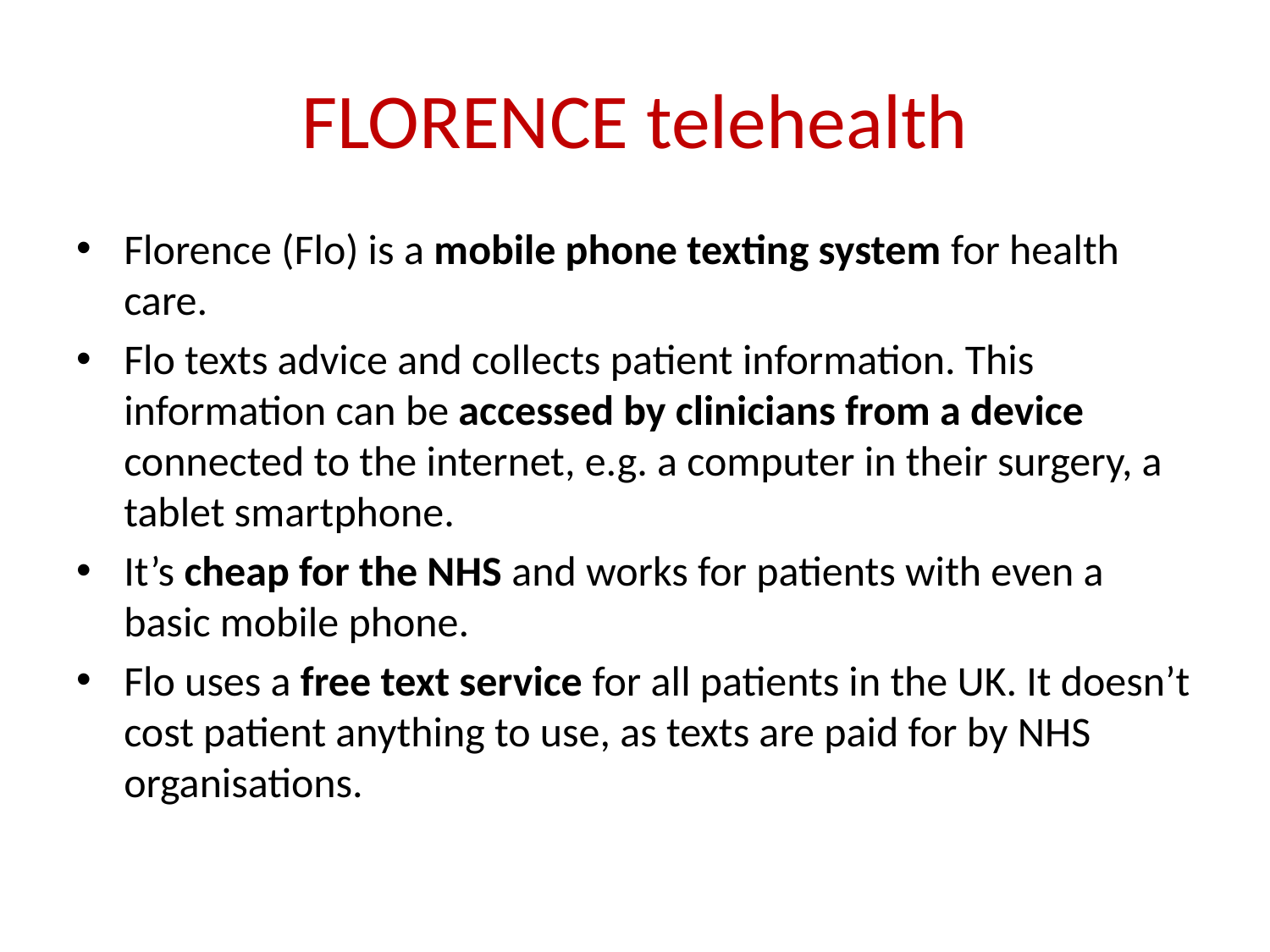

# FLORENCE telehealth
Florence (Flo) is a mobile phone texting system for health care.
Flo texts advice and collects patient information. This information can be accessed by clinicians from a device connected to the internet, e.g. a computer in their surgery, a tablet smartphone.
It’s cheap for the NHS and works for patients with even a basic mobile phone.
Flo uses a free text service for all patients in the UK. It doesn’t cost patient anything to use, as texts are paid for by NHS organisations.